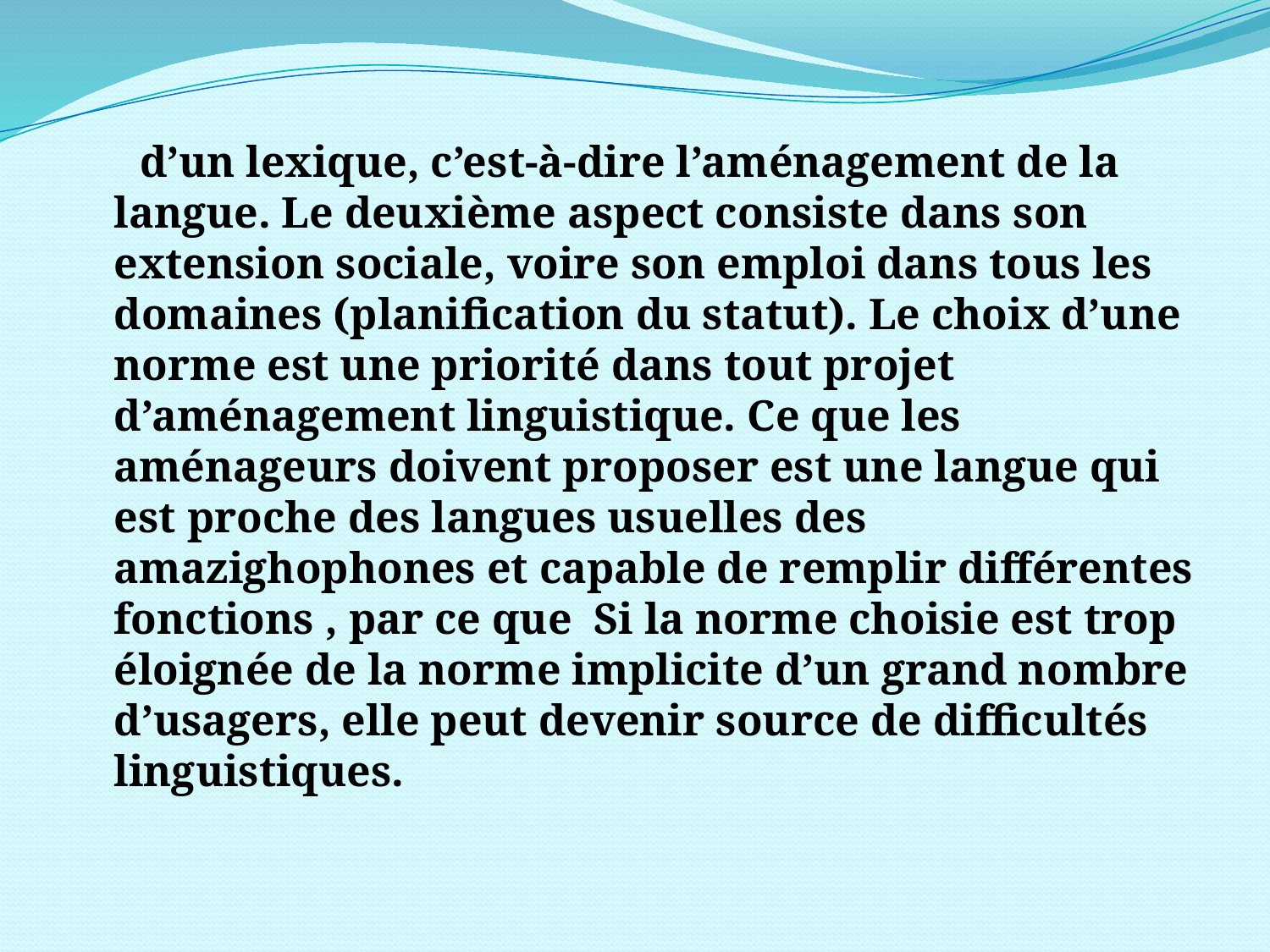

d’un lexique, c’est-à-dire l’aménagement de la langue. Le deuxième aspect consiste dans son extension sociale, voire son emploi dans tous les domaines (planification du statut). Le choix d’une norme est une priorité dans tout projet d’aménagement linguistique. Ce que les aménageurs doivent proposer est une langue qui est proche des langues usuelles des amazighophones et capable de remplir différentes fonctions , par ce que  Si la norme choisie est trop éloignée de la norme implicite d’un grand nombre d’usagers, elle peut devenir source de difficultés linguistiques.